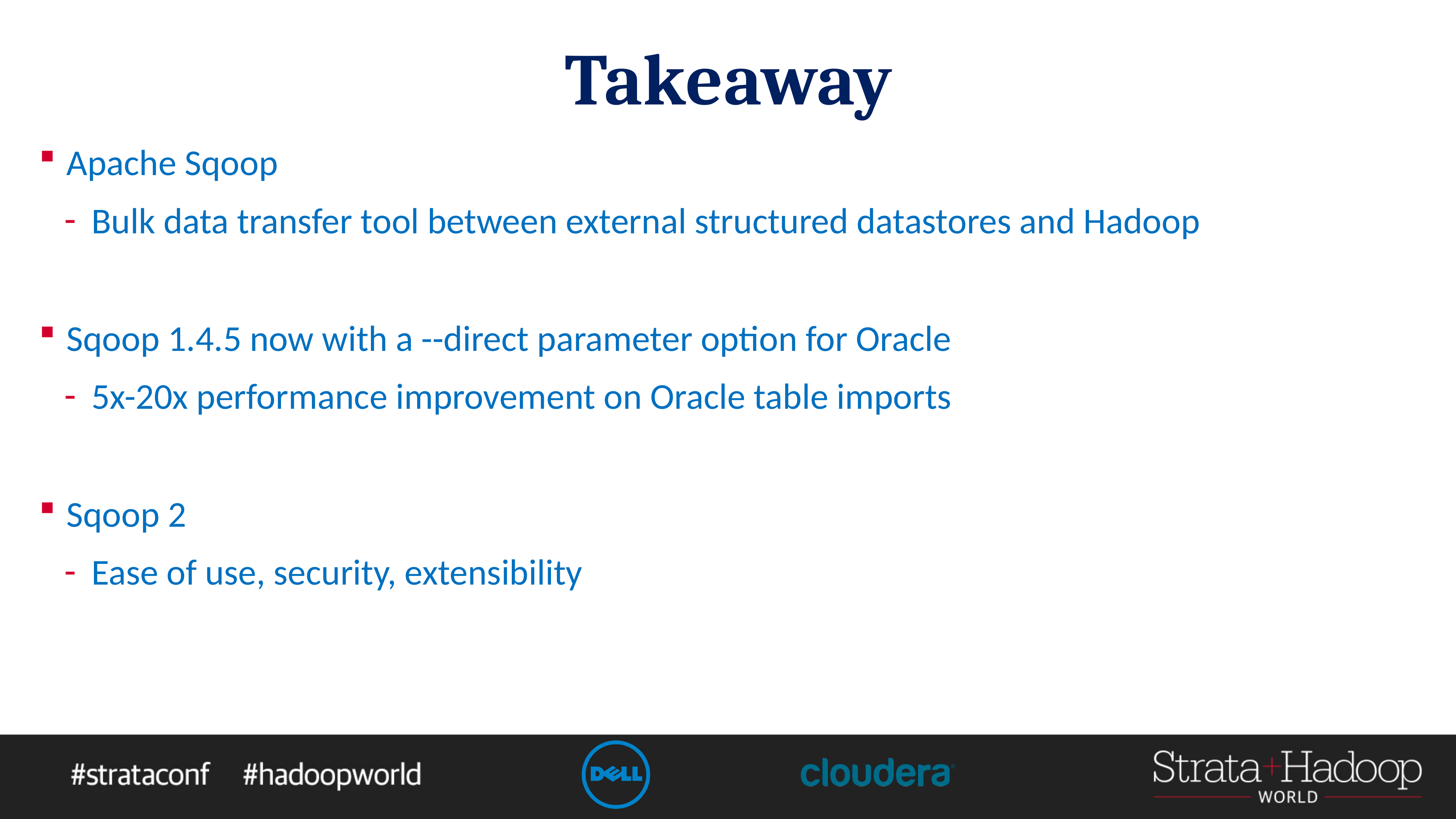

# Takeaway
Apache Sqoop
Bulk data transfer tool between external structured datastores and Hadoop

Sqoop 1.4.5 now with a --direct parameter option for Oracle
5x-20x performance improvement on Oracle table imports

Sqoop 2
Ease of use, security, extensibility